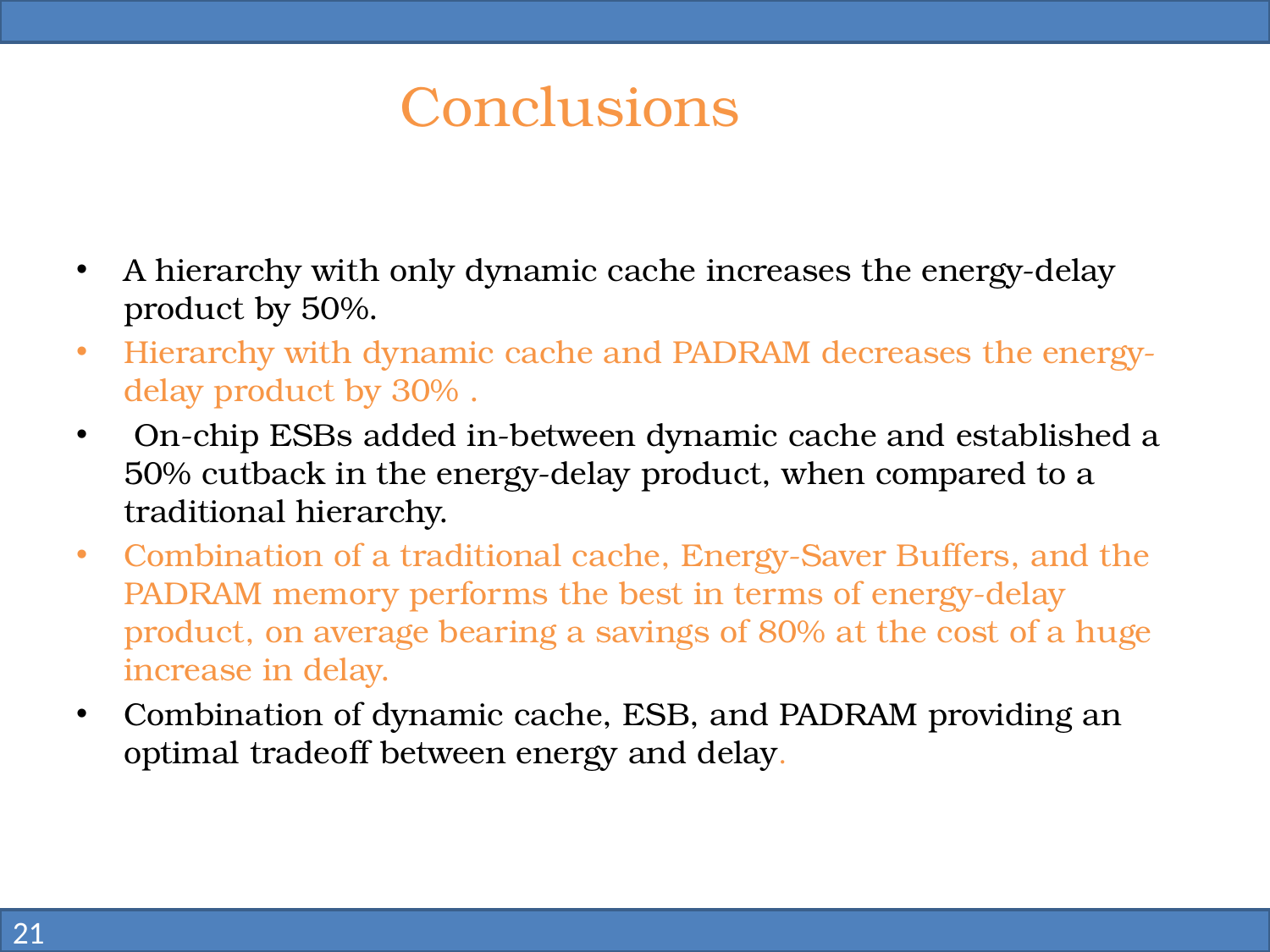

# Conclusions

A hierarchy with only dynamic cache increases the energy-delay product by 50%.
Hierarchy with dynamic cache and PADRAM decreases the energy-delay product by 30% .
 On-chip ESBs added in-between dynamic cache and established a 50% cutback in the energy-delay product, when compared to a traditional hierarchy.
Combination of a traditional cache, Energy-Saver Buffers, and the PADRAM memory performs the best in terms of energy-delay product, on average bearing a savings of 80% at the cost of a huge increase in delay.
Combination of dynamic cache, ESB, and PADRAM providing an optimal tradeoff between energy and delay.
21